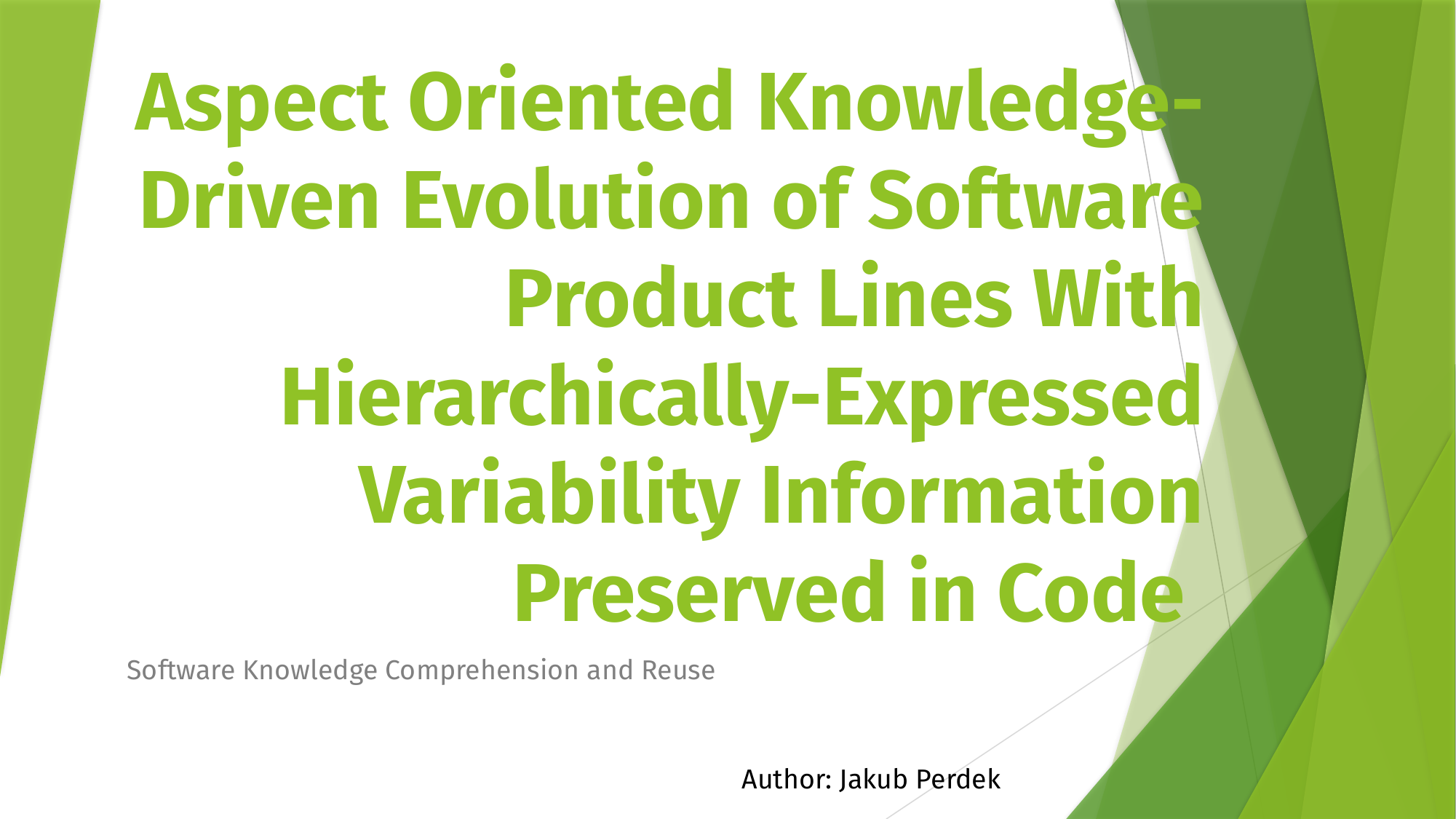

# Aspect Oriented Knowledge-Driven Evolution of Software Product Lines With Hierarchically-Expressed Variability Information Preserved in Code
Software Knowledge Comprehension and Reuse
Author: Jakub Perdek